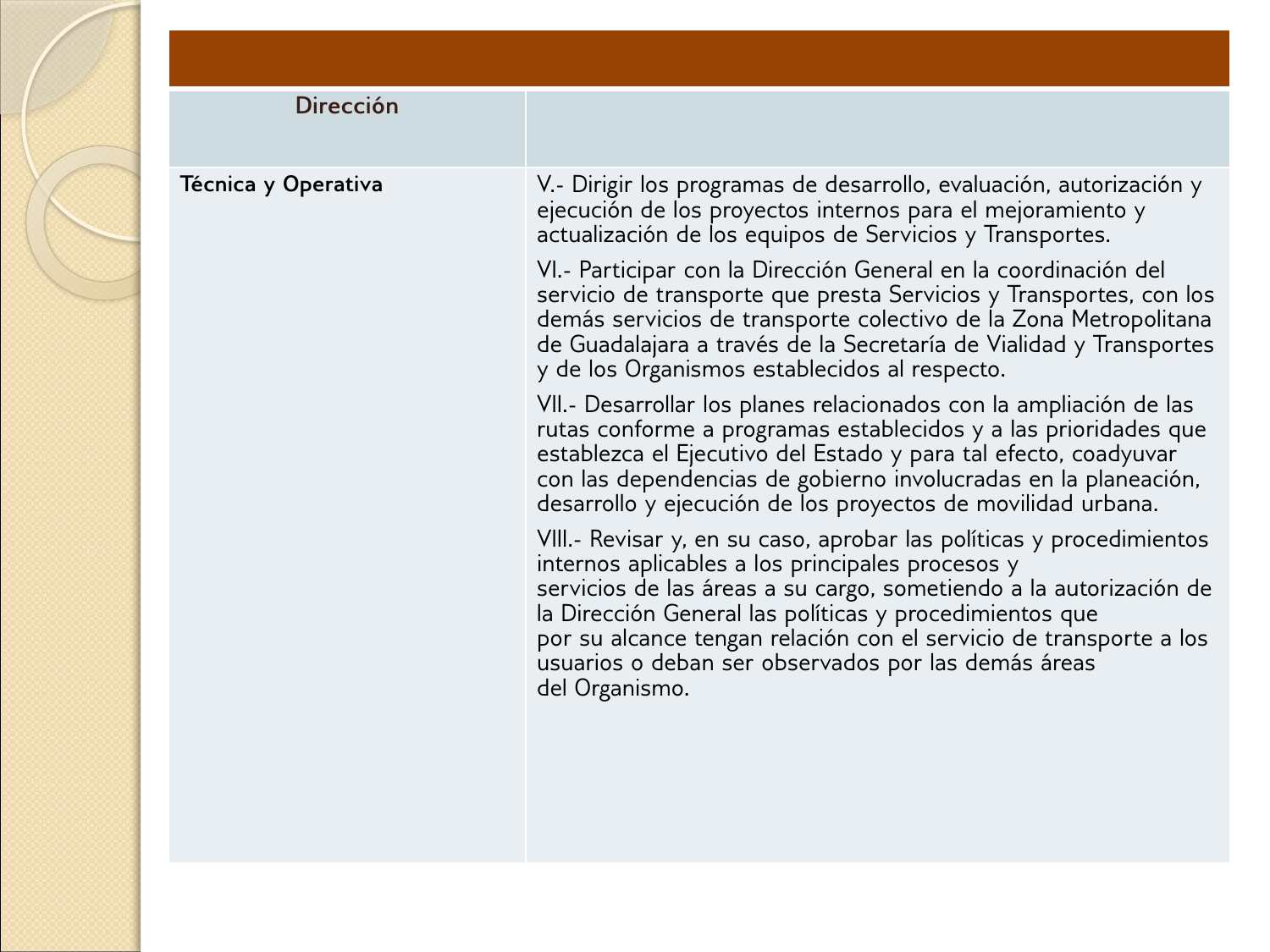

|  |  |
| --- | --- |
| Dirección |  |
| Técnica y Operativa | V.- Dirigir los programas de desarrollo, evaluación, autorización y ejecución de los proyectos internos para el mejoramiento y actualización de los equipos de Servicios y Transportes. VI.- Participar con la Dirección General en la coordinación del servicio de transporte que presta Servicios y Transportes, con los demás servicios de transporte colectivo de la Zona Metropolitana de Guadalajara a través de la Secretaría de Vialidad y Transportes y de los Organismos establecidos al respecto. VII.- Desarrollar los planes relacionados con la ampliación de las rutas conforme a programas establecidos y a las prioridades que establezca el Ejecutivo del Estado y para tal efecto, coadyuvar con las dependencias de gobierno involucradas en la planeación, desarrollo y ejecución de los proyectos de movilidad urbana. VIII.- Revisar y, en su caso, aprobar las políticas y procedimientos internos aplicables a los principales procesos y servicios de las áreas a su cargo, sometiendo a la autorización de la Dirección General las políticas y procedimientos que por su alcance tengan relación con el servicio de transporte a los usuarios o deban ser observados por las demás áreas del Organismo. |